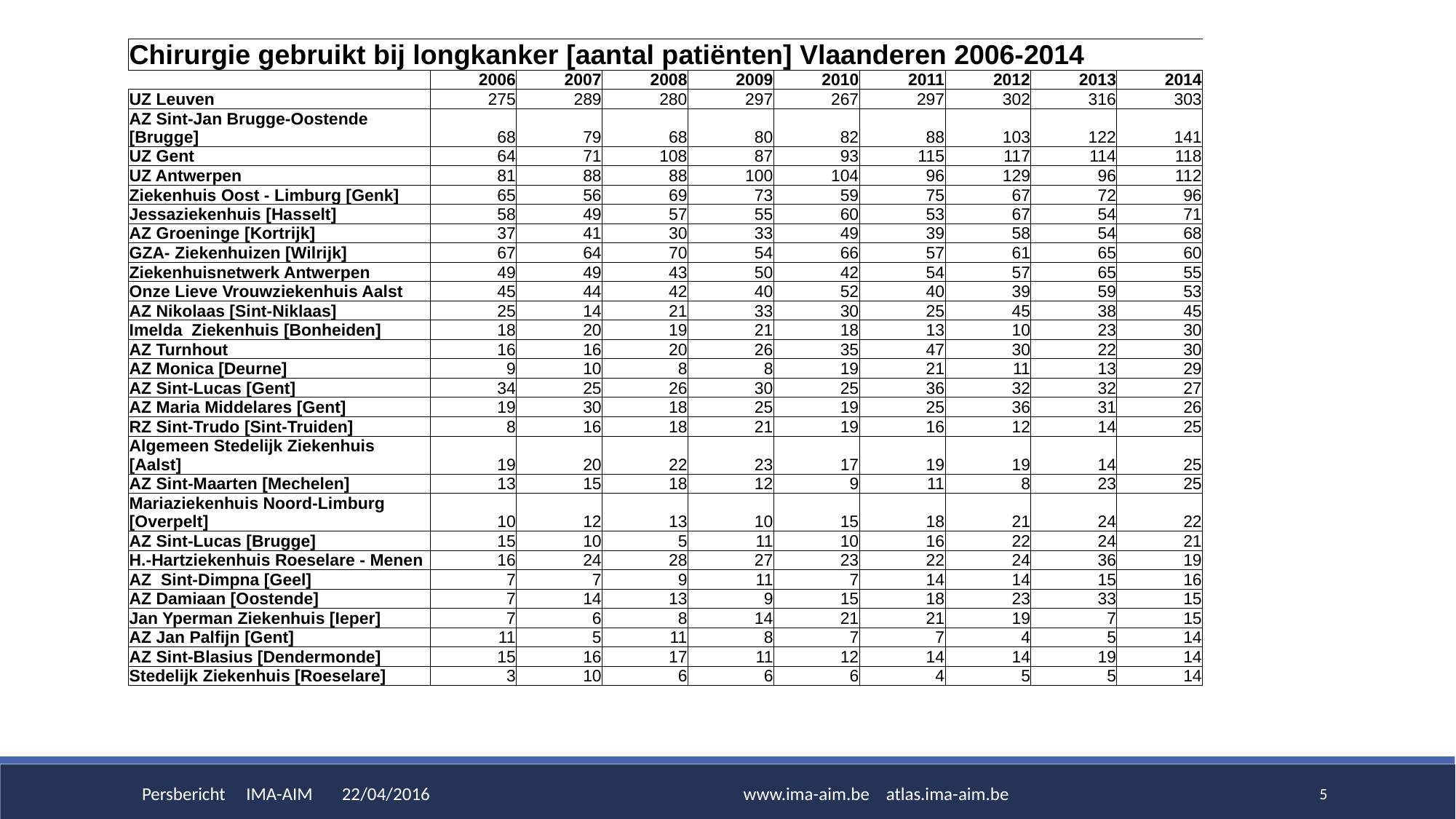

| Chirurgie gebruikt bij longkanker [aantal patiënten] Vlaanderen 2006-2014 |  |  |  |  |  |  |  |  |  |
| --- | --- | --- | --- | --- | --- | --- | --- | --- | --- |
|  | 2006 | 2007 | 2008 | 2009 | 2010 | 2011 | 2012 | 2013 | 2014 |
| UZ Leuven | 275 | 289 | 280 | 297 | 267 | 297 | 302 | 316 | 303 |
| AZ Sint-Jan Brugge-Oostende [Brugge] | 68 | 79 | 68 | 80 | 82 | 88 | 103 | 122 | 141 |
| UZ Gent | 64 | 71 | 108 | 87 | 93 | 115 | 117 | 114 | 118 |
| UZ Antwerpen | 81 | 88 | 88 | 100 | 104 | 96 | 129 | 96 | 112 |
| Ziekenhuis Oost - Limburg [Genk] | 65 | 56 | 69 | 73 | 59 | 75 | 67 | 72 | 96 |
| Jessaziekenhuis [Hasselt] | 58 | 49 | 57 | 55 | 60 | 53 | 67 | 54 | 71 |
| AZ Groeninge [Kortrijk] | 37 | 41 | 30 | 33 | 49 | 39 | 58 | 54 | 68 |
| GZA- Ziekenhuizen [Wilrijk] | 67 | 64 | 70 | 54 | 66 | 57 | 61 | 65 | 60 |
| Ziekenhuisnetwerk Antwerpen | 49 | 49 | 43 | 50 | 42 | 54 | 57 | 65 | 55 |
| Onze Lieve Vrouwziekenhuis Aalst | 45 | 44 | 42 | 40 | 52 | 40 | 39 | 59 | 53 |
| AZ Nikolaas [Sint-Niklaas] | 25 | 14 | 21 | 33 | 30 | 25 | 45 | 38 | 45 |
| Imelda Ziekenhuis [Bonheiden] | 18 | 20 | 19 | 21 | 18 | 13 | 10 | 23 | 30 |
| AZ Turnhout | 16 | 16 | 20 | 26 | 35 | 47 | 30 | 22 | 30 |
| AZ Monica [Deurne] | 9 | 10 | 8 | 8 | 19 | 21 | 11 | 13 | 29 |
| AZ Sint-Lucas [Gent] | 34 | 25 | 26 | 30 | 25 | 36 | 32 | 32 | 27 |
| AZ Maria Middelares [Gent] | 19 | 30 | 18 | 25 | 19 | 25 | 36 | 31 | 26 |
| RZ Sint-Trudo [Sint-Truiden] | 8 | 16 | 18 | 21 | 19 | 16 | 12 | 14 | 25 |
| Algemeen Stedelijk Ziekenhuis [Aalst] | 19 | 20 | 22 | 23 | 17 | 19 | 19 | 14 | 25 |
| AZ Sint-Maarten [Mechelen] | 13 | 15 | 18 | 12 | 9 | 11 | 8 | 23 | 25 |
| Mariaziekenhuis Noord-Limburg [Overpelt] | 10 | 12 | 13 | 10 | 15 | 18 | 21 | 24 | 22 |
| AZ Sint-Lucas [Brugge] | 15 | 10 | 5 | 11 | 10 | 16 | 22 | 24 | 21 |
| H.-Hartziekenhuis Roeselare - Menen | 16 | 24 | 28 | 27 | 23 | 22 | 24 | 36 | 19 |
| AZ Sint-Dimpna [Geel] | 7 | 7 | 9 | 11 | 7 | 14 | 14 | 15 | 16 |
| AZ Damiaan [Oostende] | 7 | 14 | 13 | 9 | 15 | 18 | 23 | 33 | 15 |
| Jan Yperman Ziekenhuis [Ieper] | 7 | 6 | 8 | 14 | 21 | 21 | 19 | 7 | 15 |
| AZ Jan Palfijn [Gent] | 11 | 5 | 11 | 8 | 7 | 7 | 4 | 5 | 14 |
| AZ Sint-Blasius [Dendermonde] | 15 | 16 | 17 | 11 | 12 | 14 | 14 | 19 | 14 |
| Stedelijk Ziekenhuis [Roeselare] | 3 | 10 | 6 | 6 | 6 | 4 | 5 | 5 | 14 |
Persbericht     IMA-AIM       22/04/2016
www.ima-aim.be    atlas.ima-aim.be
5